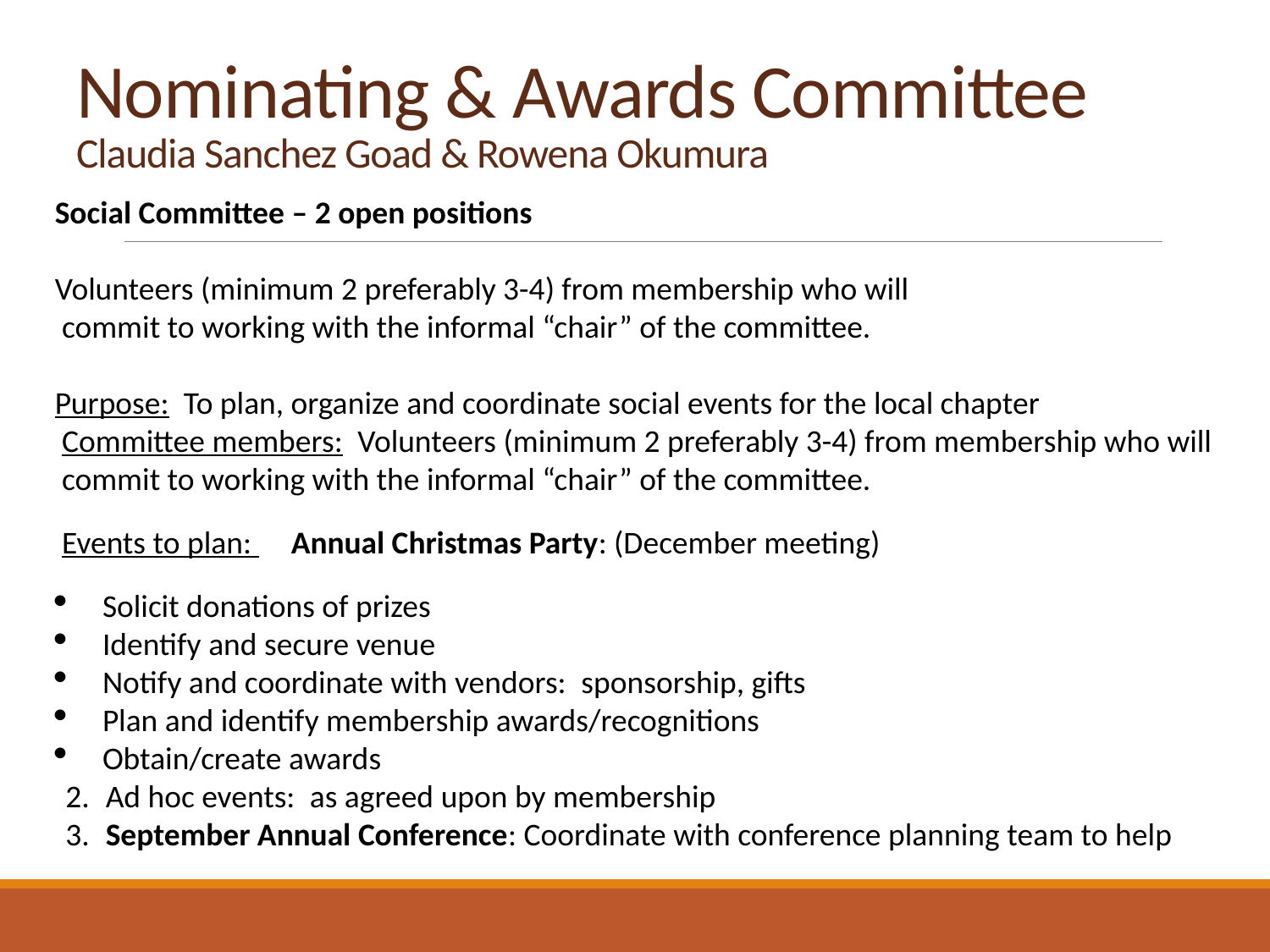

Social Committee – 2 open positions

Volunteers (minimum 2 preferably 3-4) from membership who will
 commit to working with the informal “chair” of the committee.

Purpose:  To plan, organize and coordinate social events for the local chapter
 Committee members:  Volunteers (minimum 2 preferably 3-4) from membership who will
 commit to working with the informal “chair” of the committee.

 Events to plan:     Annual Christmas Party: (December meeting)

Solicit donations of prizes
Identify and secure venue
Notify and coordinate with vendors:  sponsorship, gifts
Plan and identify membership awards/recognitions
Obtain/create awards
2.  Ad hoc events:  as agreed upon by membership
3.  September Annual Conference: Coordinate with conference planning team to help

# Nominating & Awards Committee Claudia Sanchez Goad & Rowena Okumura